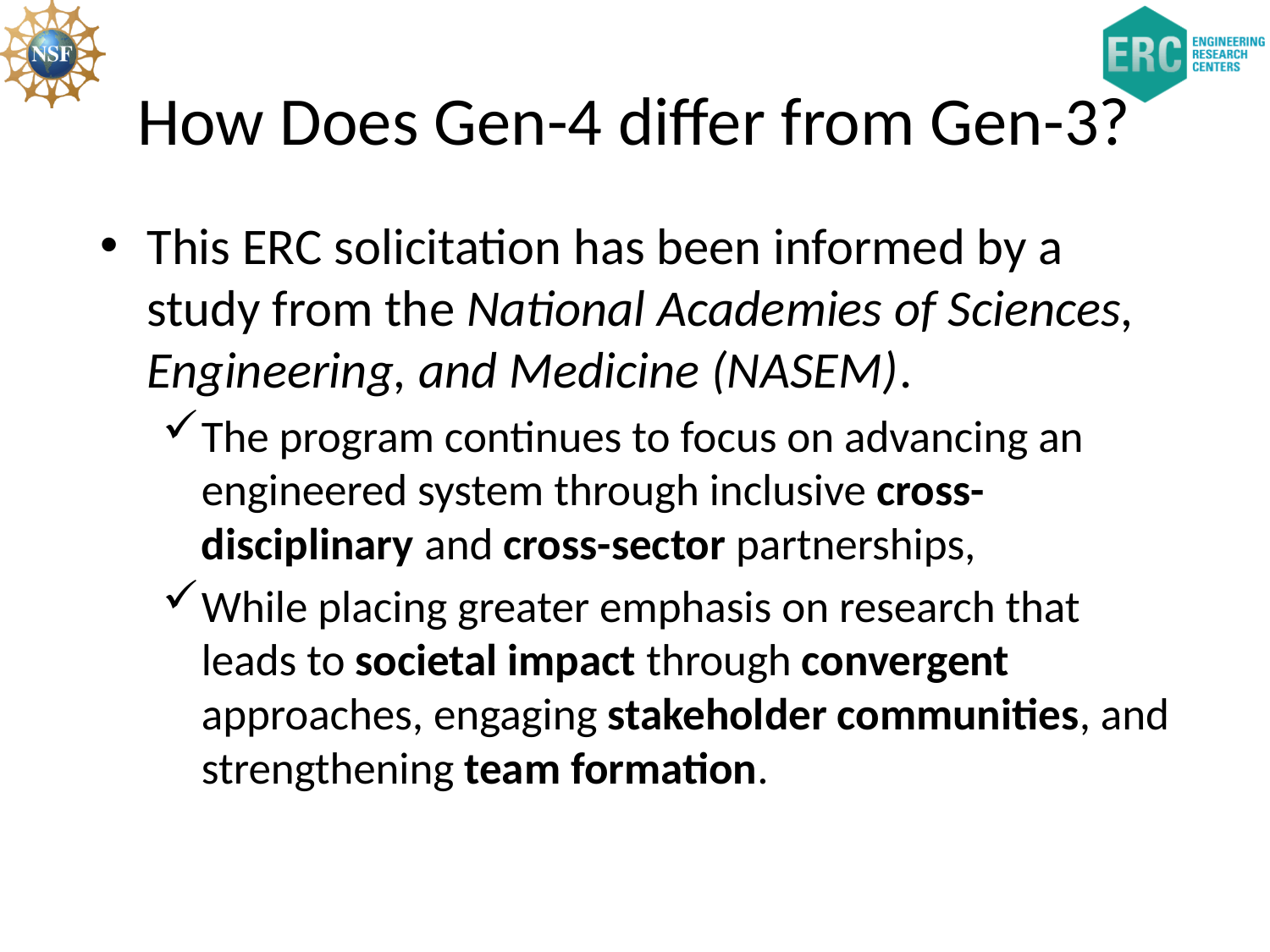

# How Does Gen-4 differ from Gen-3?
This ERC solicitation has been informed by a study from the National Academies of Sciences, Engineering, and Medicine (NASEM).
The program continues to focus on advancing an engineered system through inclusive cross-disciplinary and cross-sector partnerships,
While placing greater emphasis on research that leads to societal impact through convergent approaches, engaging stakeholder communities, and strengthening team formation.